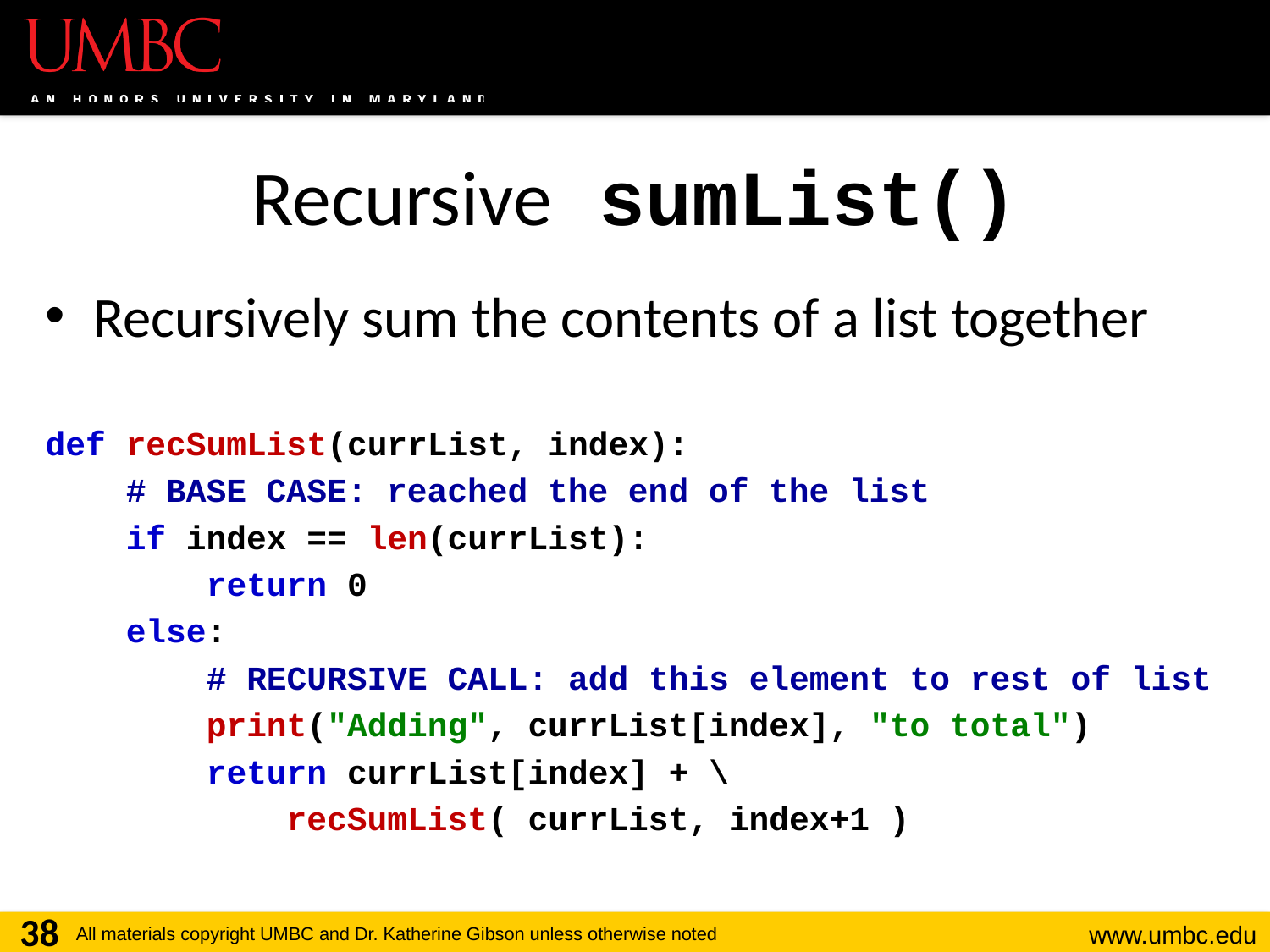

# Recursive sumList()
Recursively sum the contents of a list together

def recSumList(currList, index):
    # BASE CASE: reached the end of the list
    if index == len(currList):
        return 0
    else:
        # RECURSIVE CALL: add this element to rest of list
        print("Adding", currList[index], "to total")
        return currList[index] + \
            recSumList( currList, index+1 )

38